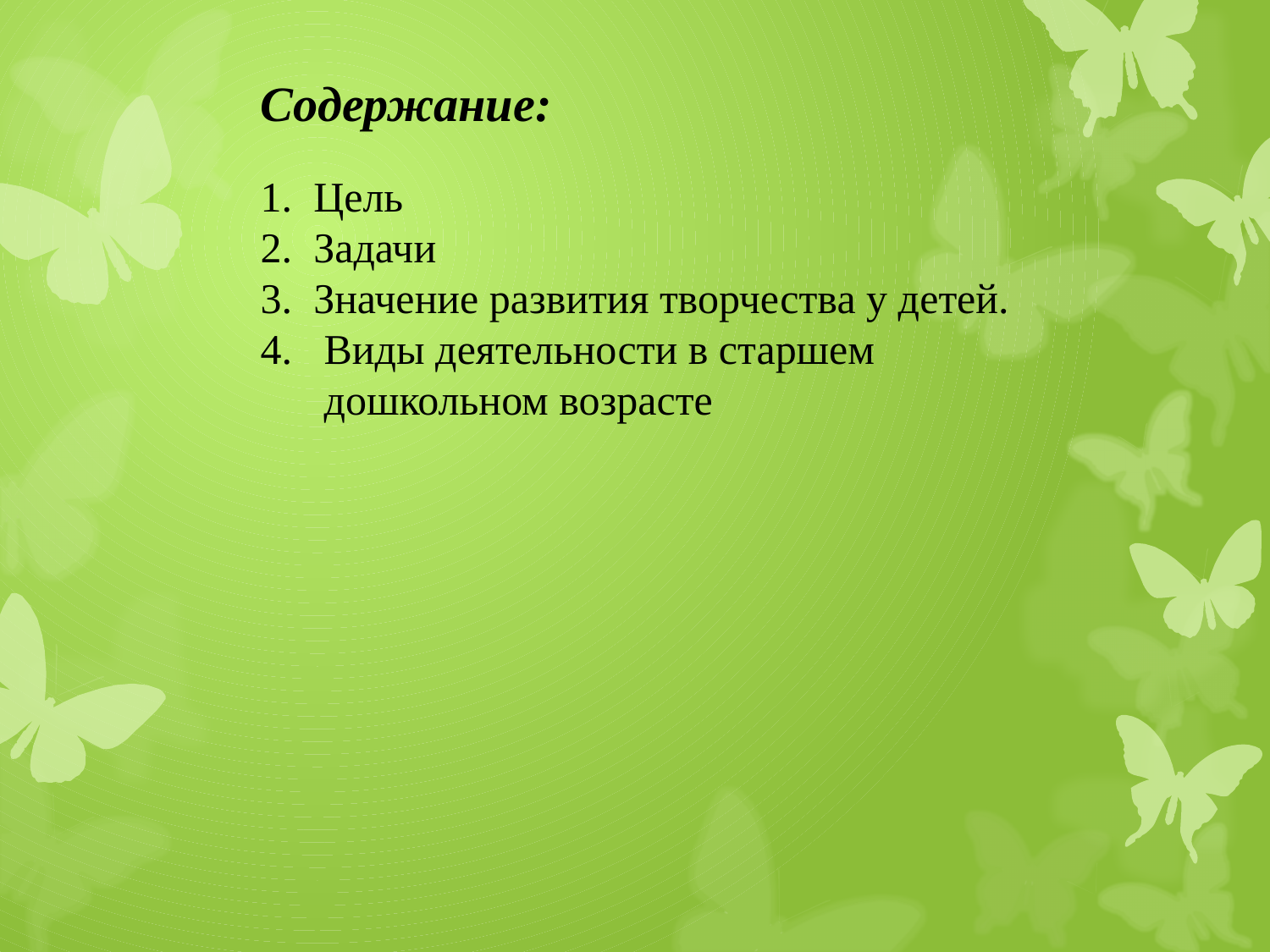

Содержание:

1.  Цель
2.  Задачи
3.  Значение развития творчества у детей.
Виды деятельности в старшем дошкольном возрасте